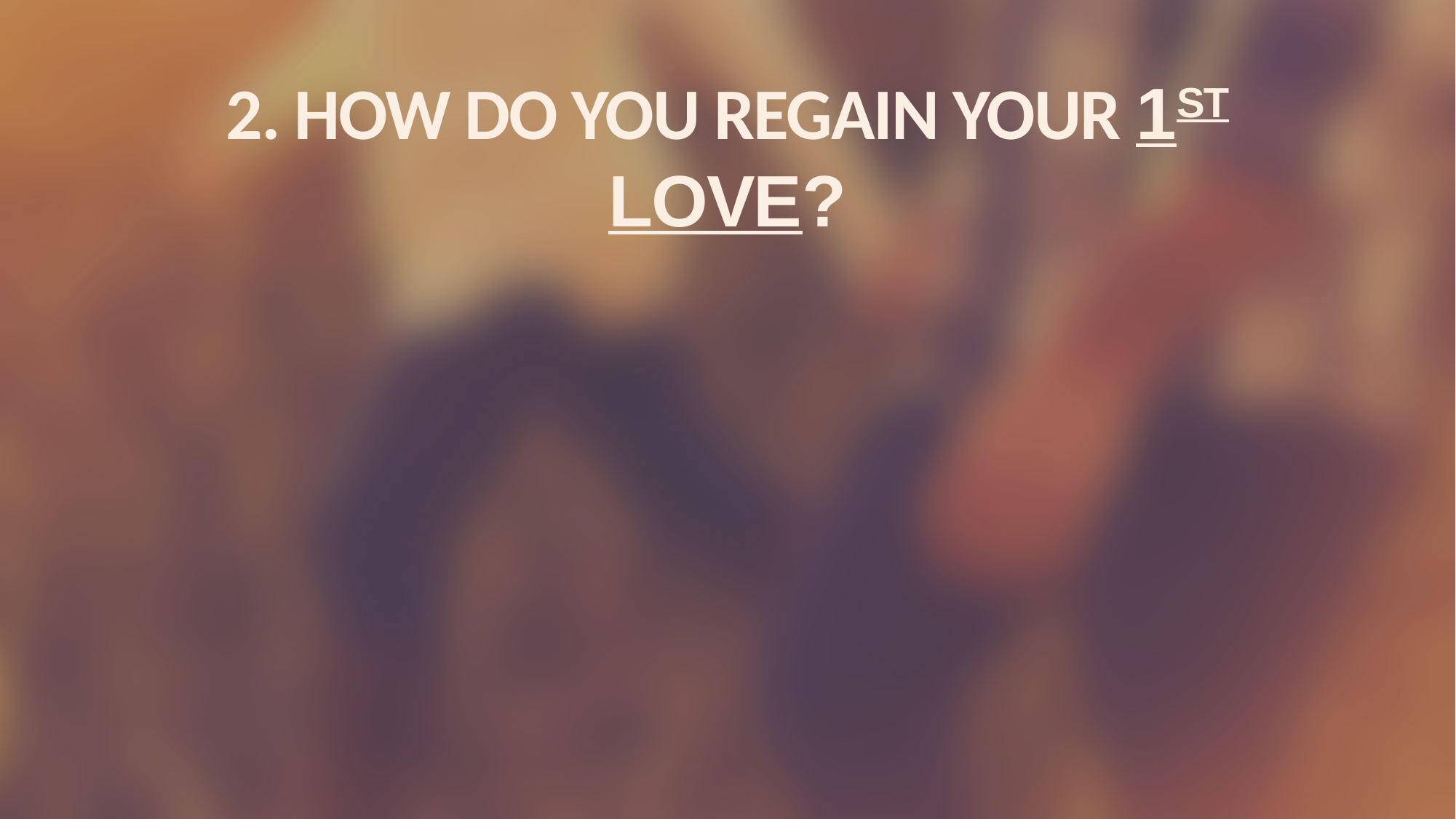

# 2. HOW DO YOU REGAIN YOUR 1ST LOVE?